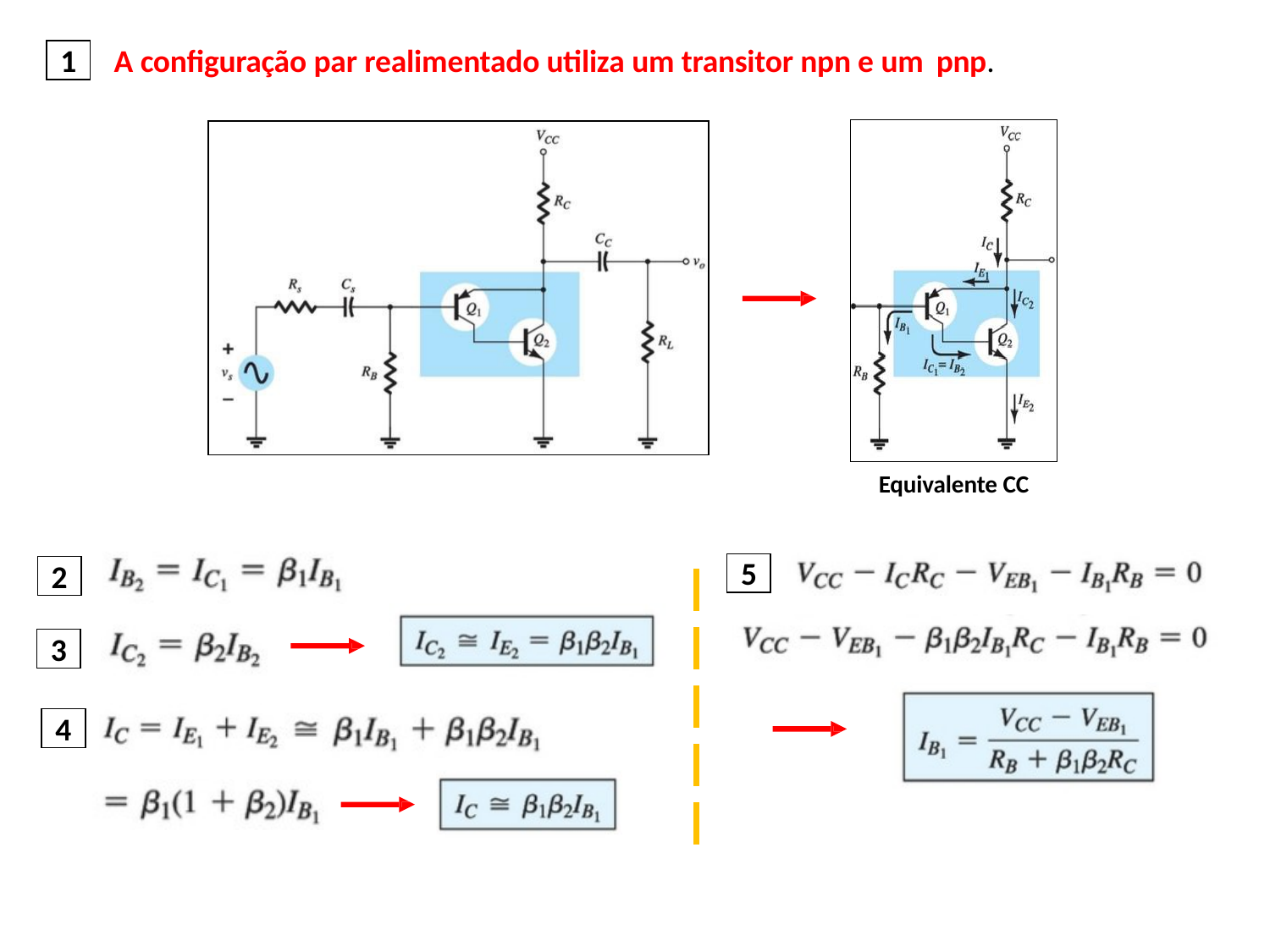

1
A configuração par realimentado utiliza um transitor npn e um pnp.

Equivalente CC

5
2

3

4